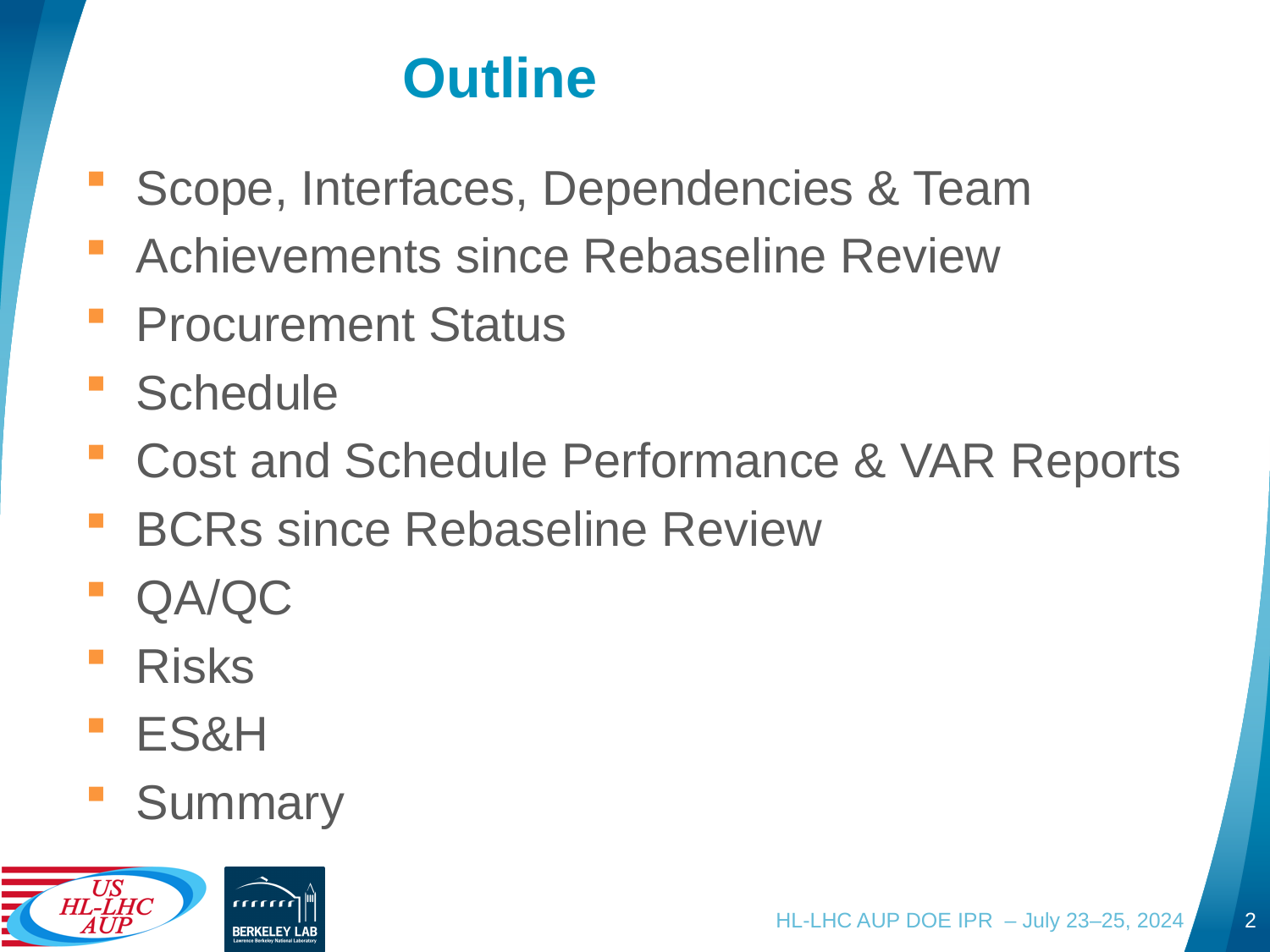

# Outline
Scope, Interfaces, Dependencies & Team
Achievements since Rebaseline Review
Procurement Status
Schedule
Cost and Schedule Performance & VAR Reports
BCRs since Rebaseline Review
QA/QC
Risks
ES&H
Summary
HL-LHC AUP DOE IPR  – July 23–25, 2024
2